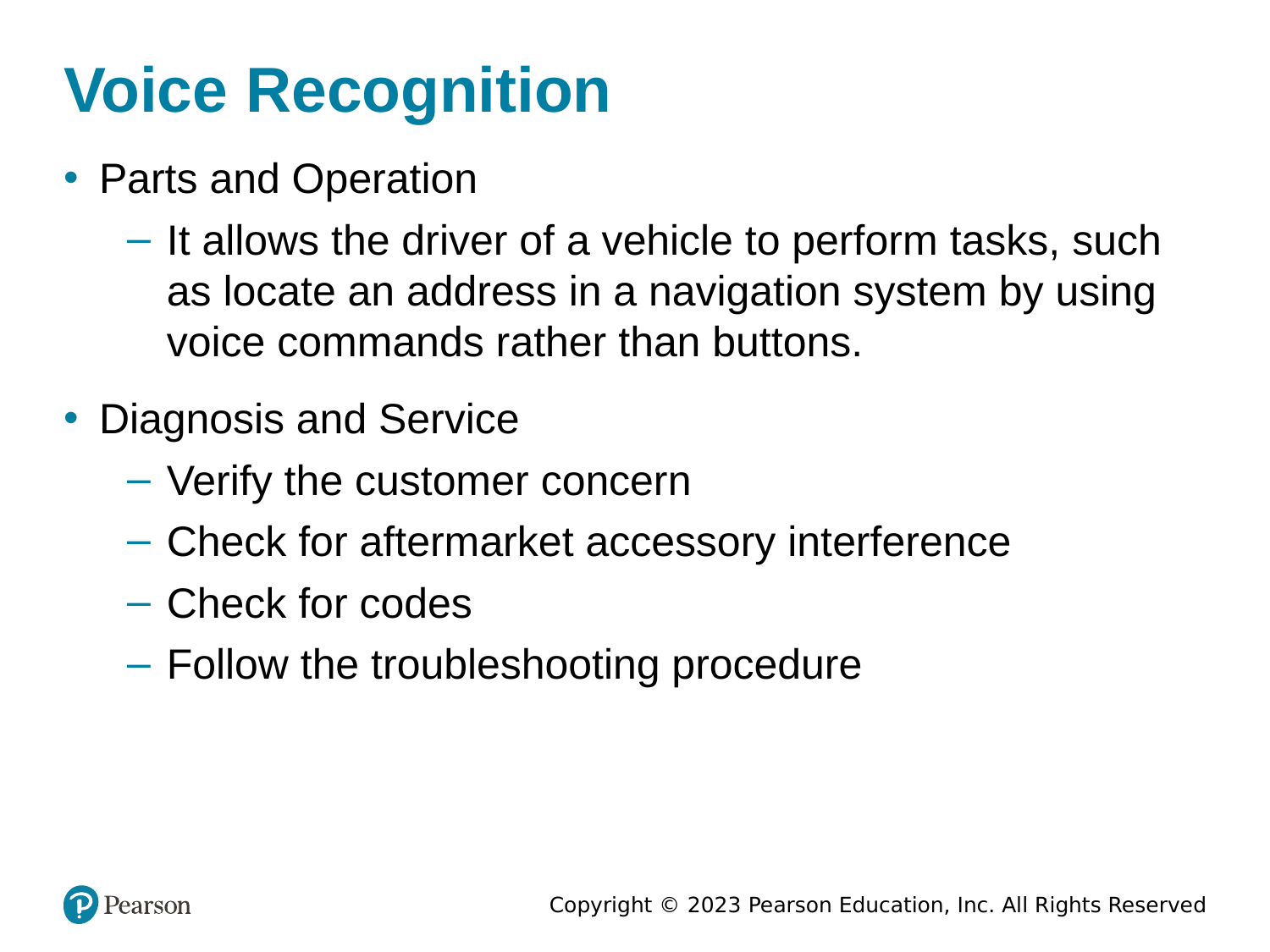

# Voice Recognition
Parts and Operation
It allows the driver of a vehicle to perform tasks, such as locate an address in a navigation system by using voice commands rather than buttons.
Diagnosis and Service
Verify the customer concern
Check for aftermarket accessory interference
Check for codes
Follow the troubleshooting procedure